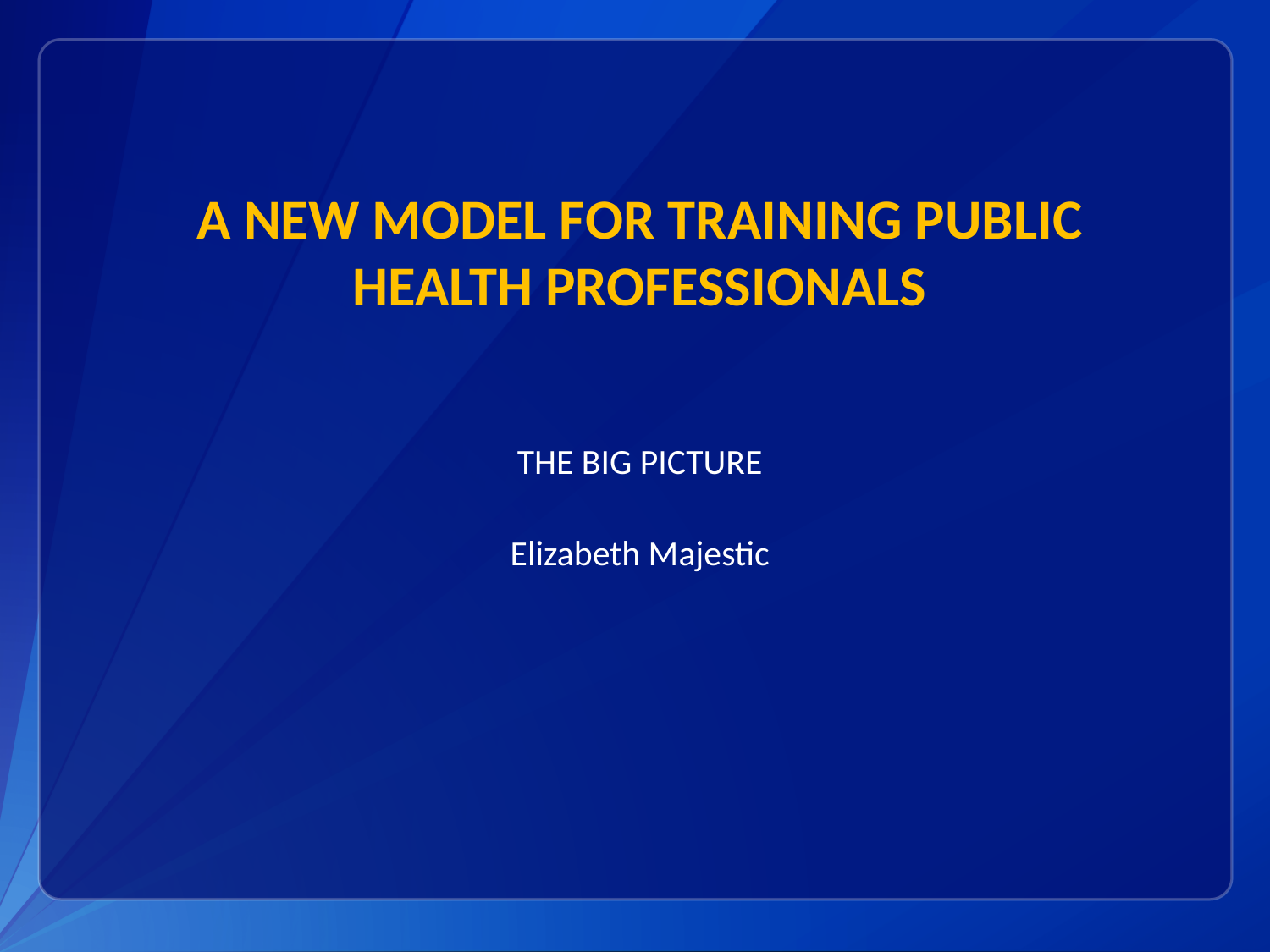

# A New Model for Training Public Health Professionals
THE BIG PICTURE

Elizabeth Majestic